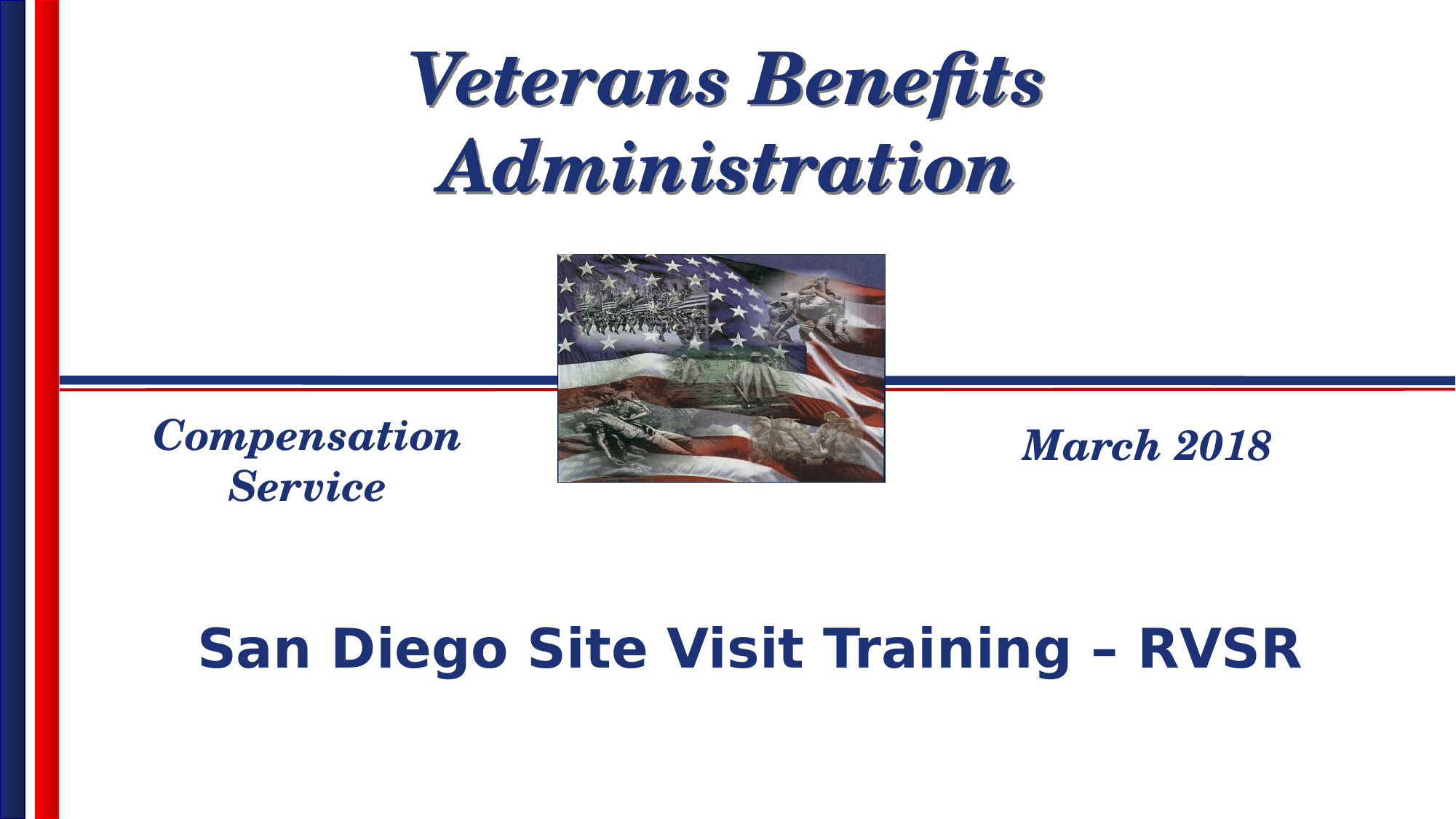

Compensation Service
March 2018
San Diego Site Visit Training – RVSR